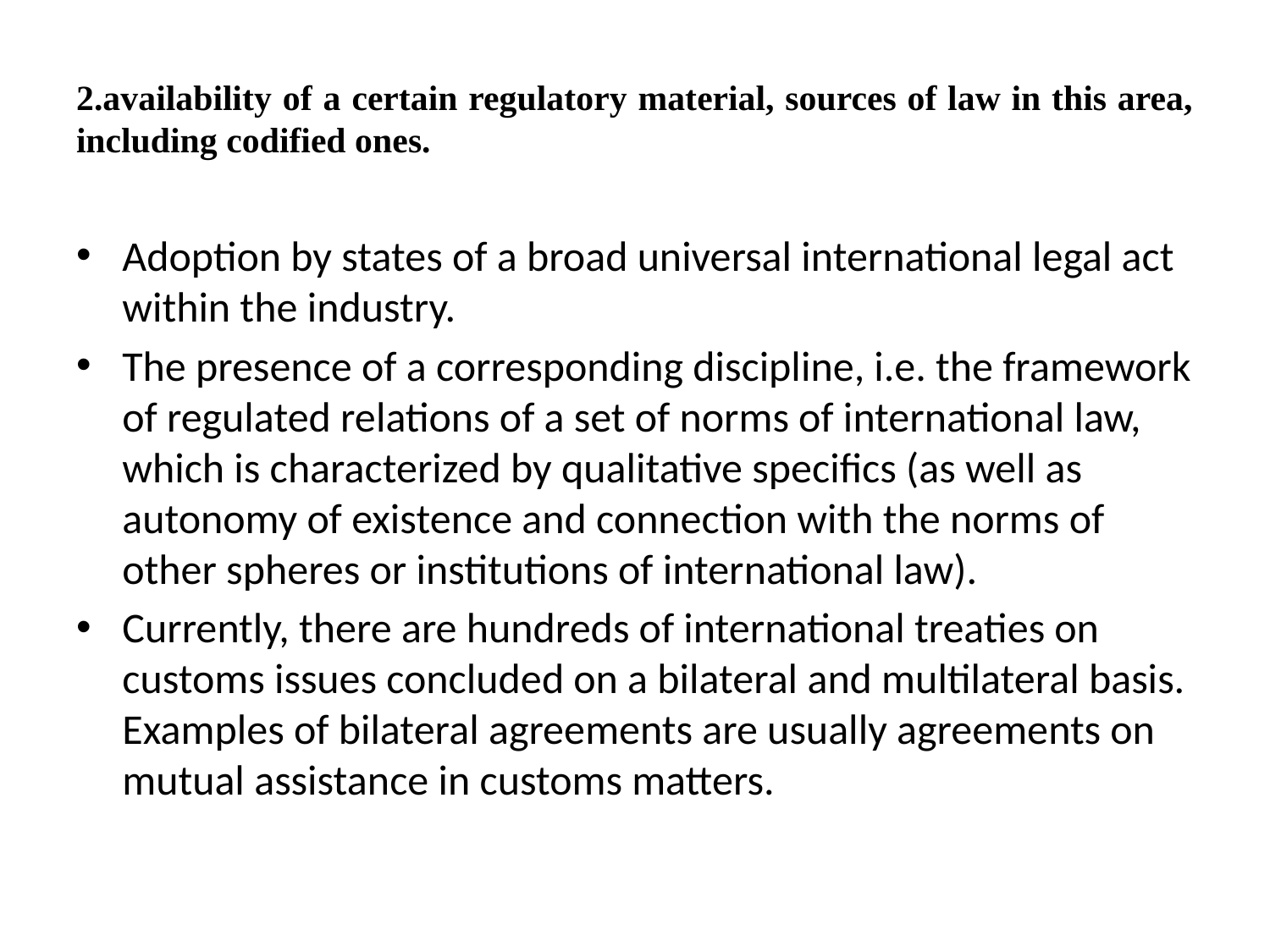

# 2.availability of a certain regulatory material, sources of law in this area, including codified ones.
Adoption by states of a broad universal international legal act within the industry.
The presence of a corresponding discipline, i.e. the framework of regulated relations of a set of norms of international law, which is characterized by qualitative specifics (as well as autonomy of existence and connection with the norms of other spheres or institutions of international law).
Currently, there are hundreds of international treaties on customs issues concluded on a bilateral and multilateral basis. Examples of bilateral agreements are usually agreements on mutual assistance in customs matters.